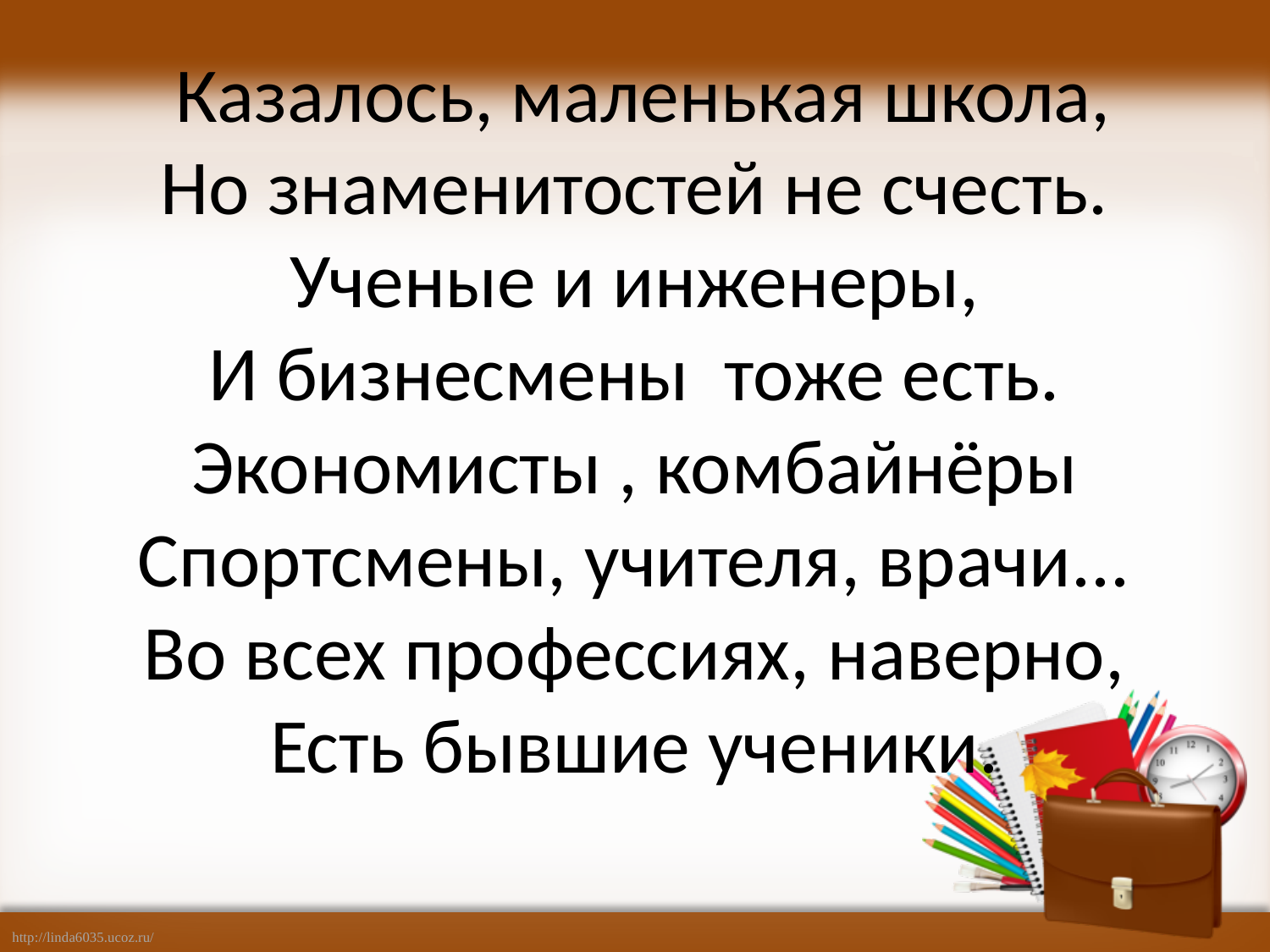

# Казалось, маленькая школа, Но знаменитостей не счесть. Ученые и инженеры, И бизнесмены  тоже есть. Экономисты , комбайнёры Спортсмены, учителя, врачи... Во всех профессиях, наверно, Есть бывшие ученики.